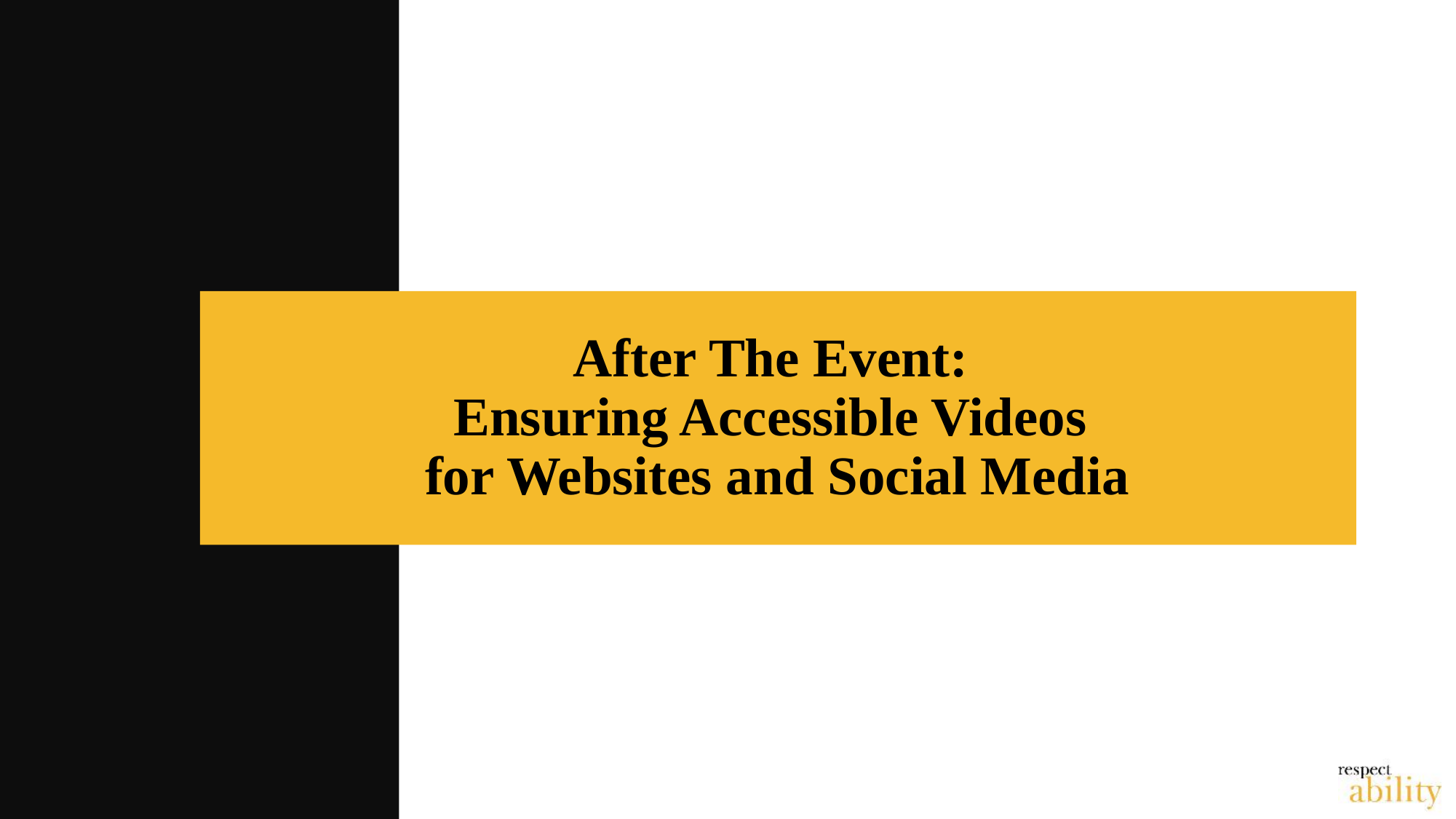

# After The Event: Ensuring Accessible Videos for Websites and Social Media